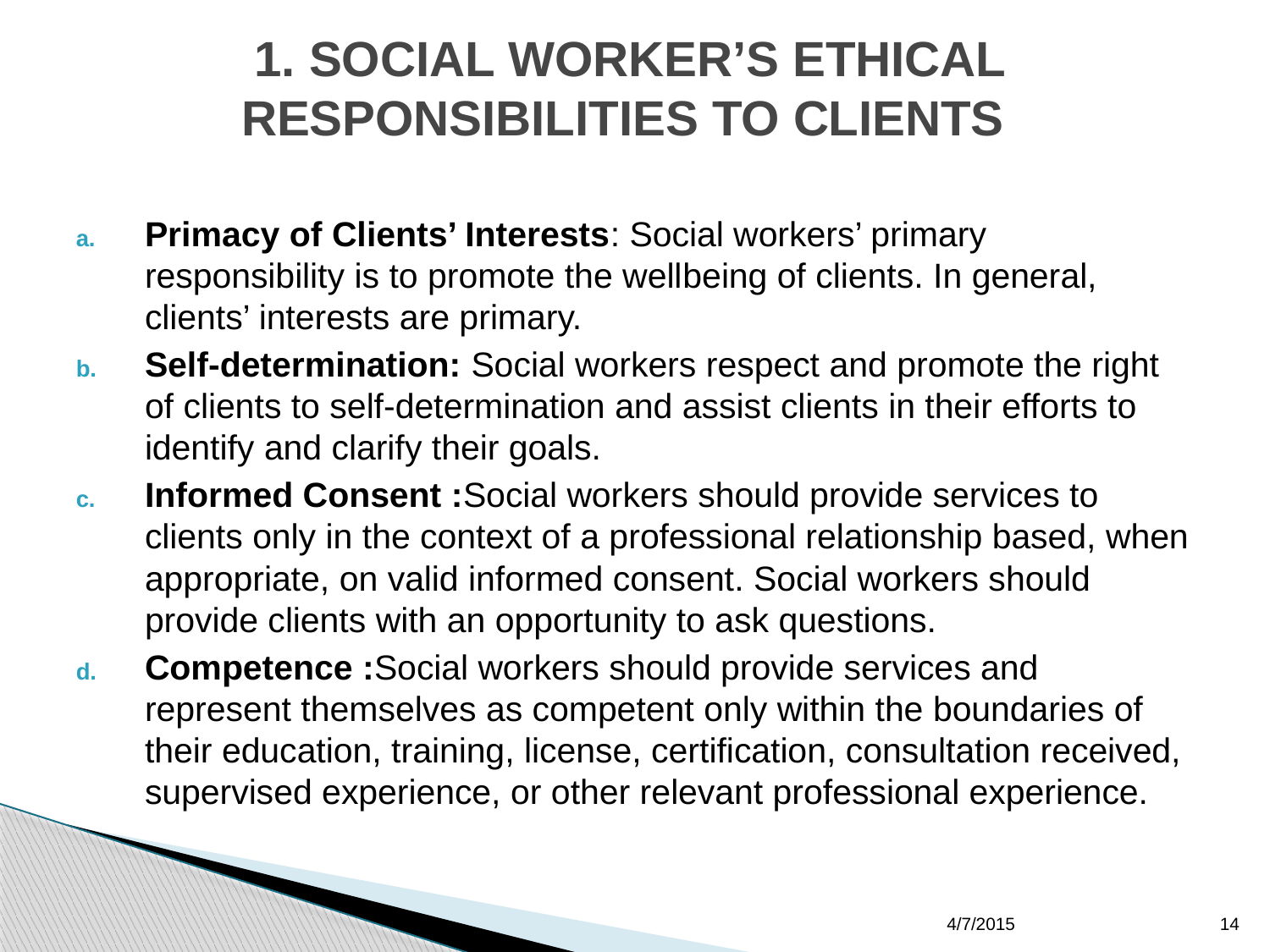

# 1. SOCIAL WORKER’S ETHICAL RESPONSIBILITIES TO CLIENTS
Primacy of Clients’ Interests: Social workers’ primary responsibility is to promote the well­being of clients. In general, clients’ interests are primary.
Self-determination: Social workers respect and promote the right of clients to self-determination and assist clients in their efforts to identify and clarify their goals.
Informed Consent :Social workers should provide services to clients only in the context of a professional relationship based, when appropriate, on valid informed consent. Social workers should provide clients with an opportunity to ask questions.
Competence :Social workers should provide services and represent themselves as competent only within the boundaries of their education, training, license, certification, consultation received, supervised experience, or other relevant professional experience.

4/7/2015
14